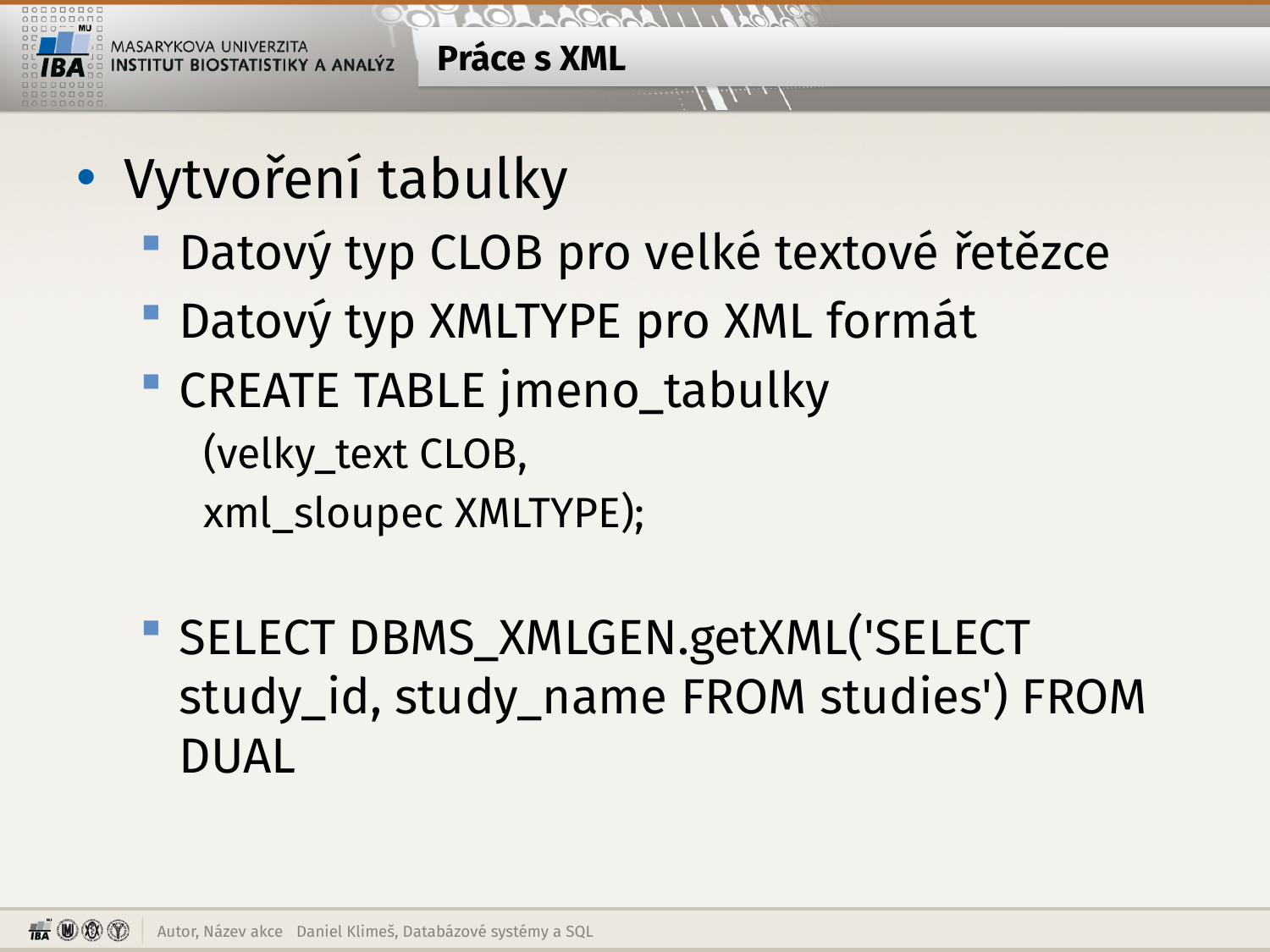

# Práce s XML
Vytvoření tabulky
Datový typ CLOB pro velké textové řetězce
Datový typ XMLTYPE pro XML formát
CREATE TABLE jmeno_tabulky
(velky_text CLOB,
xml_sloupec XMLTYPE);

SELECT DBMS_XMLGEN.getXML('SELECT study_id, study_name FROM studies') FROM DUAL
Daniel Klimeš, Databázové systémy a SQL